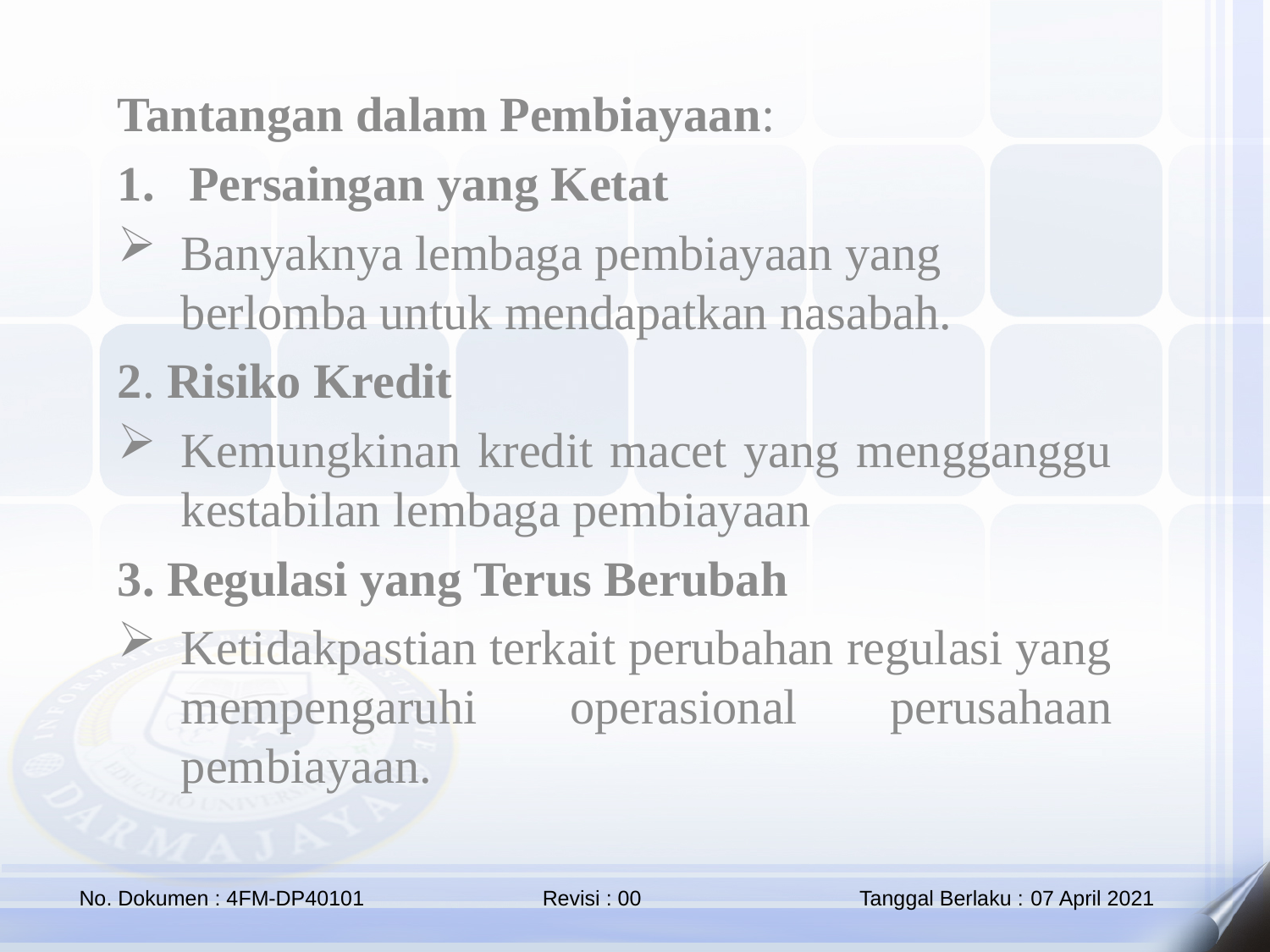

Tantangan dalam Pembiayaan:
Persaingan yang Ketat
Banyaknya lembaga pembiayaan yang berlomba untuk mendapatkan nasabah.
2. Risiko Kredit
Kemungkinan kredit macet yang mengganggu kestabilan lembaga pembiayaan
3. Regulasi yang Terus Berubah
Ketidakpastian terkait perubahan regulasi yang mempengaruhi operasional perusahaan pembiayaan.